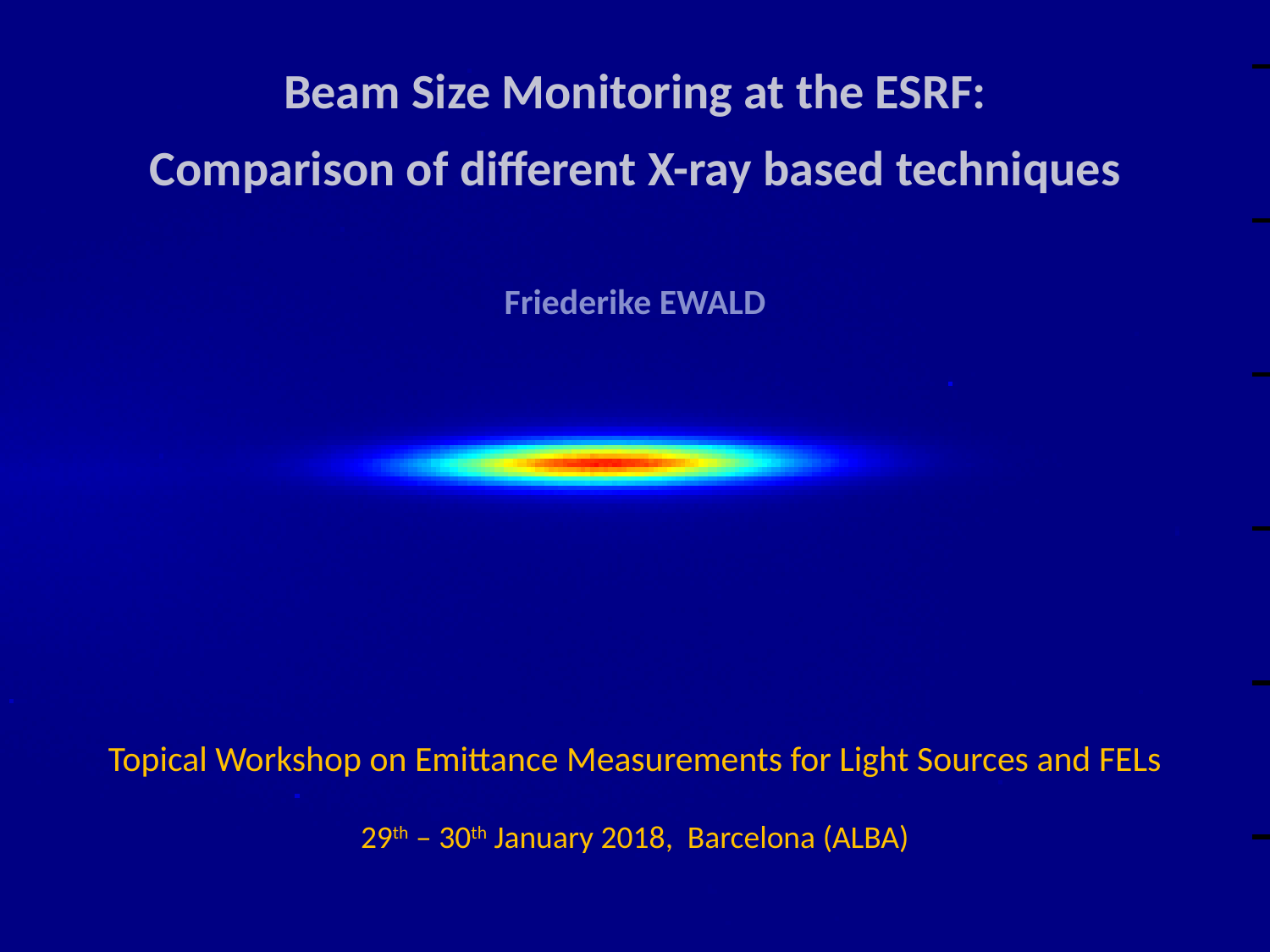

Beam Size Monitoring at the ESRF:
Comparison of different X-ray based techniques
Friederike EWALD
Topical Workshop on Emittance Measurements for Light Sources and FELs

29th – 30th January 2018,  Barcelona (ALBA)